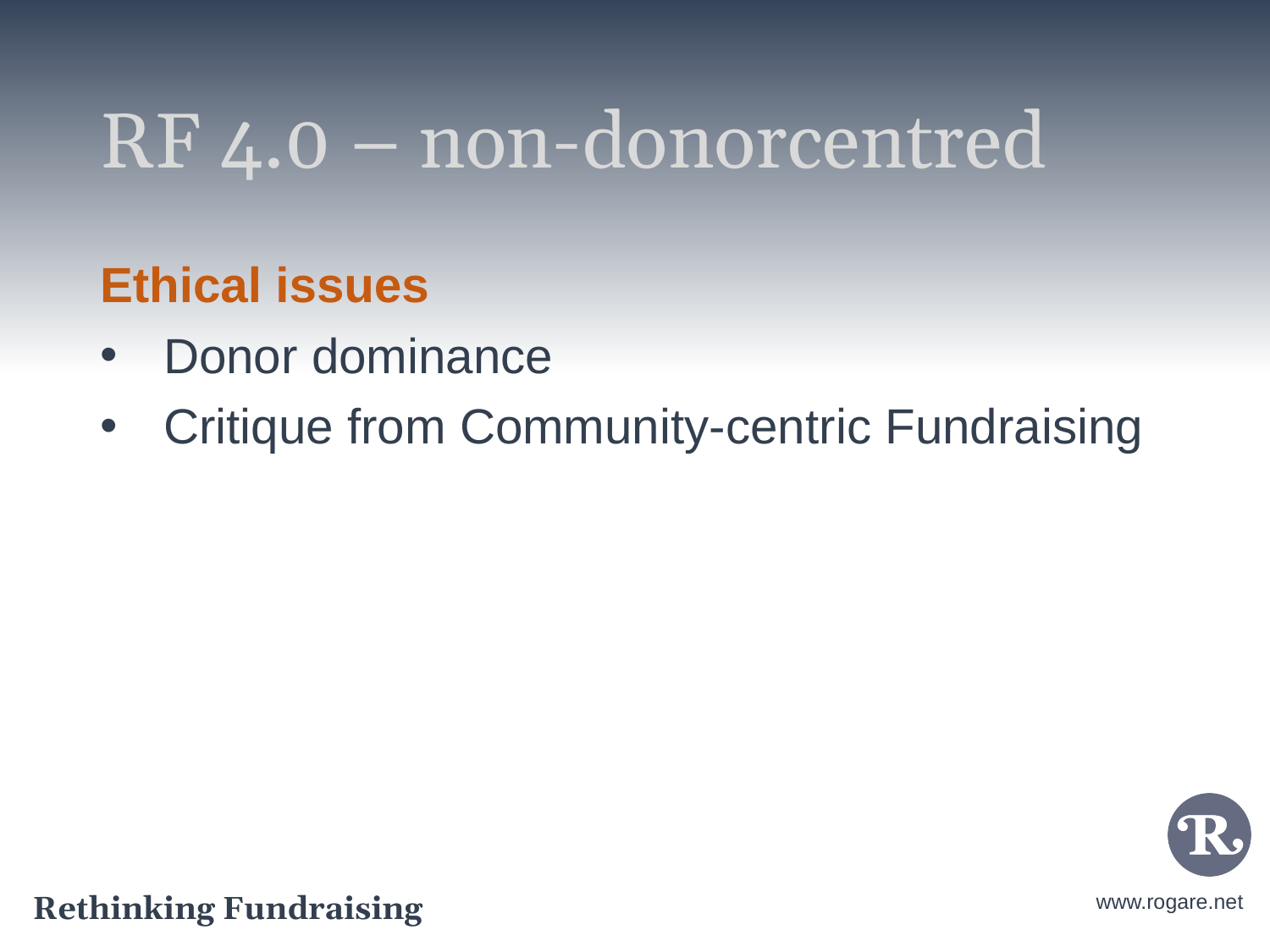

# RF 4.0 – non-donorcentred
Ethical issues
Donor dominance
Critique from Community-centric Fundraising